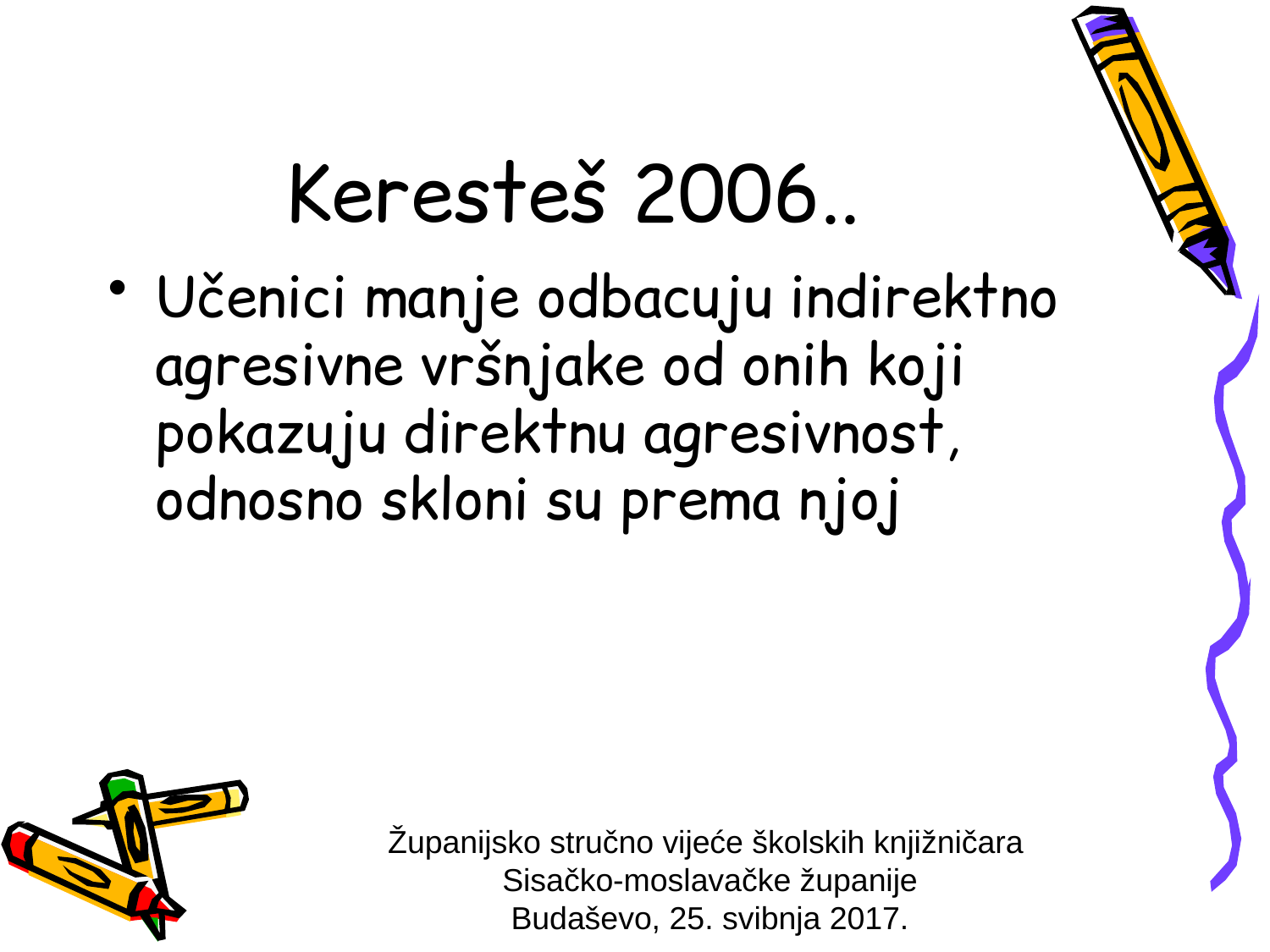

# Keresteš 2006..
Učenici manje odbacuju indirektno agresivne vršnjake od onih koji pokazuju direktnu agresivnost, odnosno skloni su prema njoj
Županijsko stručno vijeće školskih knjižničara
Sisačko-moslavačke županije
Budaševo, 25. svibnja 2017.